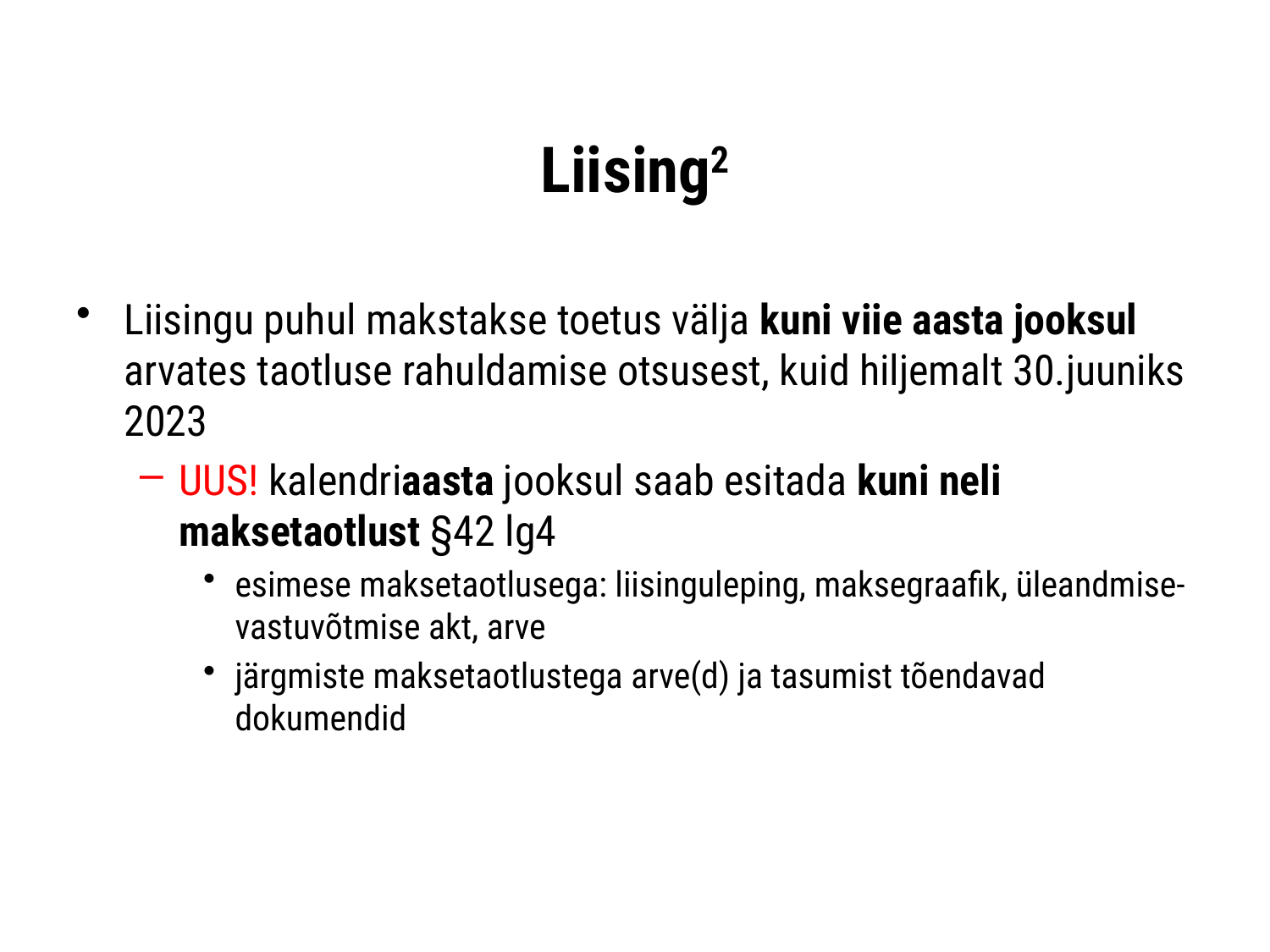

# Liising2
Liisingu puhul makstakse toetus välja kuni viie aasta jooksul arvates taotluse rahuldamise otsusest, kuid hiljemalt 30.juuniks 2023
UUS! kalendriaasta jooksul saab esitada kuni neli maksetaotlust §42 lg4
esimese maksetaotlusega: liisinguleping, maksegraafik, üleandmise-vastuvõtmise akt, arve
järgmiste maksetaotlustega arve(d) ja tasumist tõendavad dokumendid